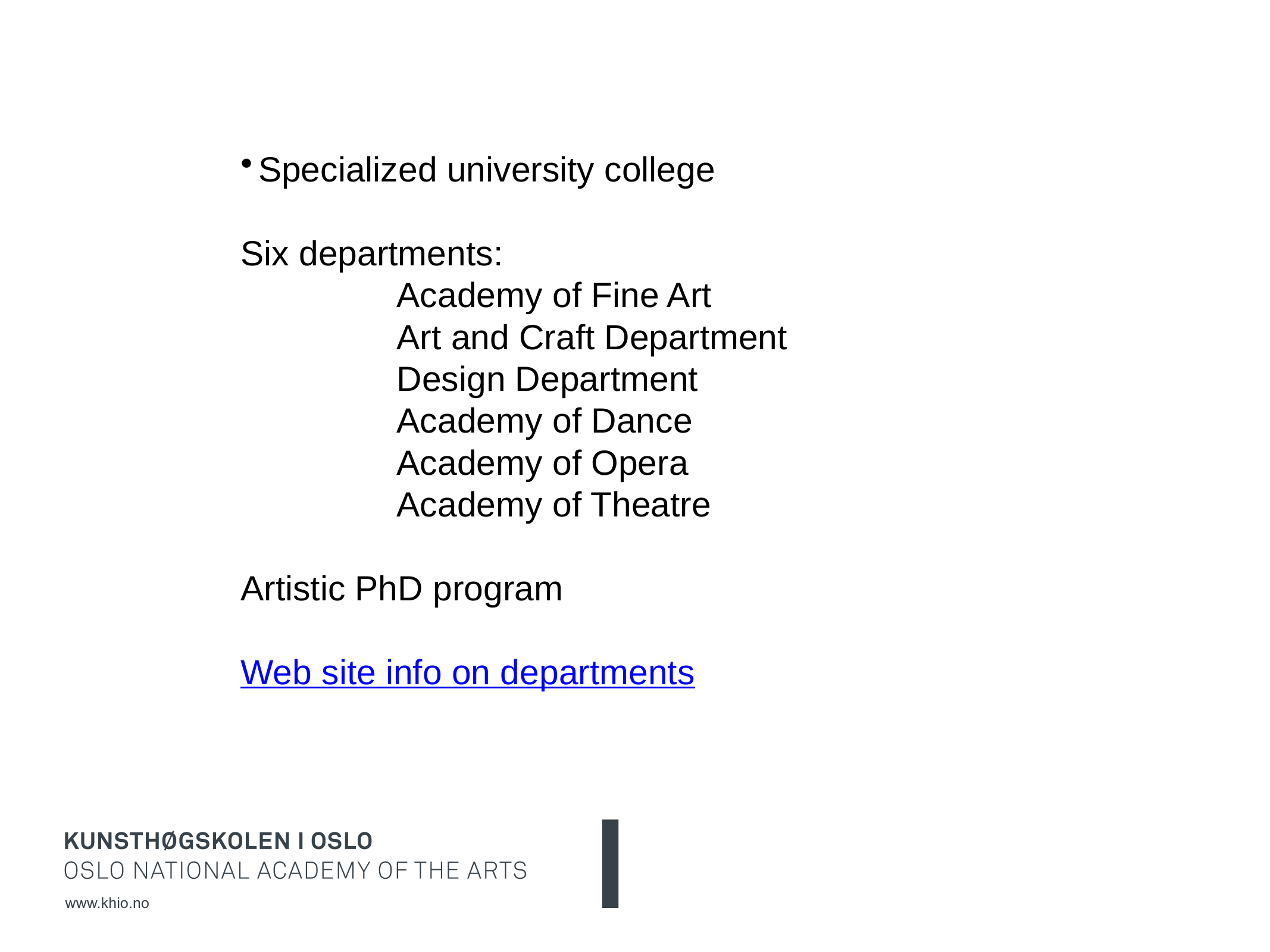

# Specialized university college

Six departments:
Academy of Fine Art
Art and Craft Department
Design Department
Academy of Dance
Academy of Opera
Academy of Theatre

Artistic PhD program

Web site info on departments